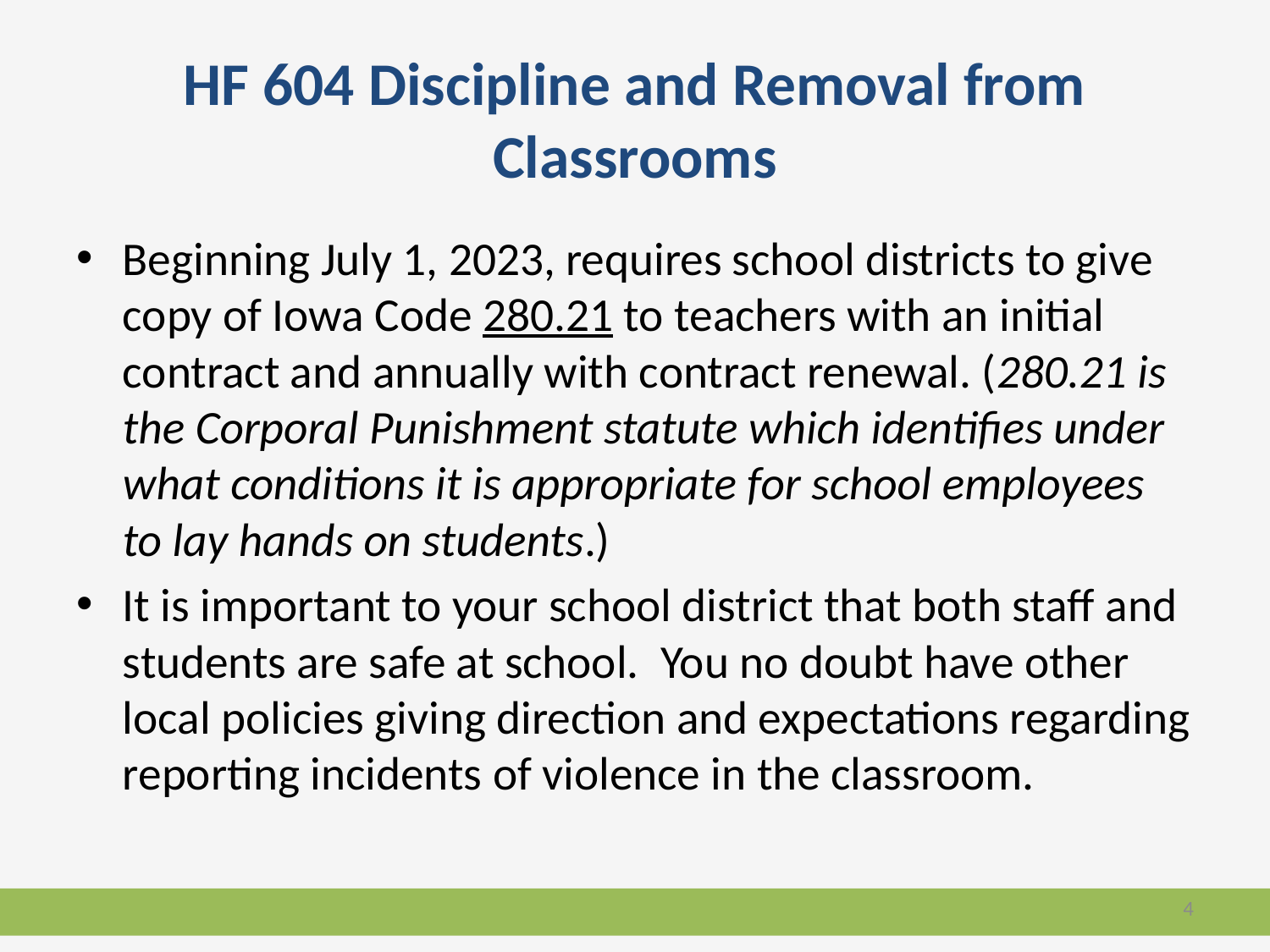

# HF 604 Discipline and Removal from Classrooms
Beginning July 1, 2023, requires school districts to give copy of Iowa Code 280.21 to teachers with an initial contract and annually with contract renewal. (280.21 is the Corporal Punishment statute which identifies under what conditions it is appropriate for school employees to lay hands on students.)
It is important to your school district that both staff and students are safe at school.  You no doubt have other local policies giving direction and expectations regarding reporting incidents of violence in the classroom.
4